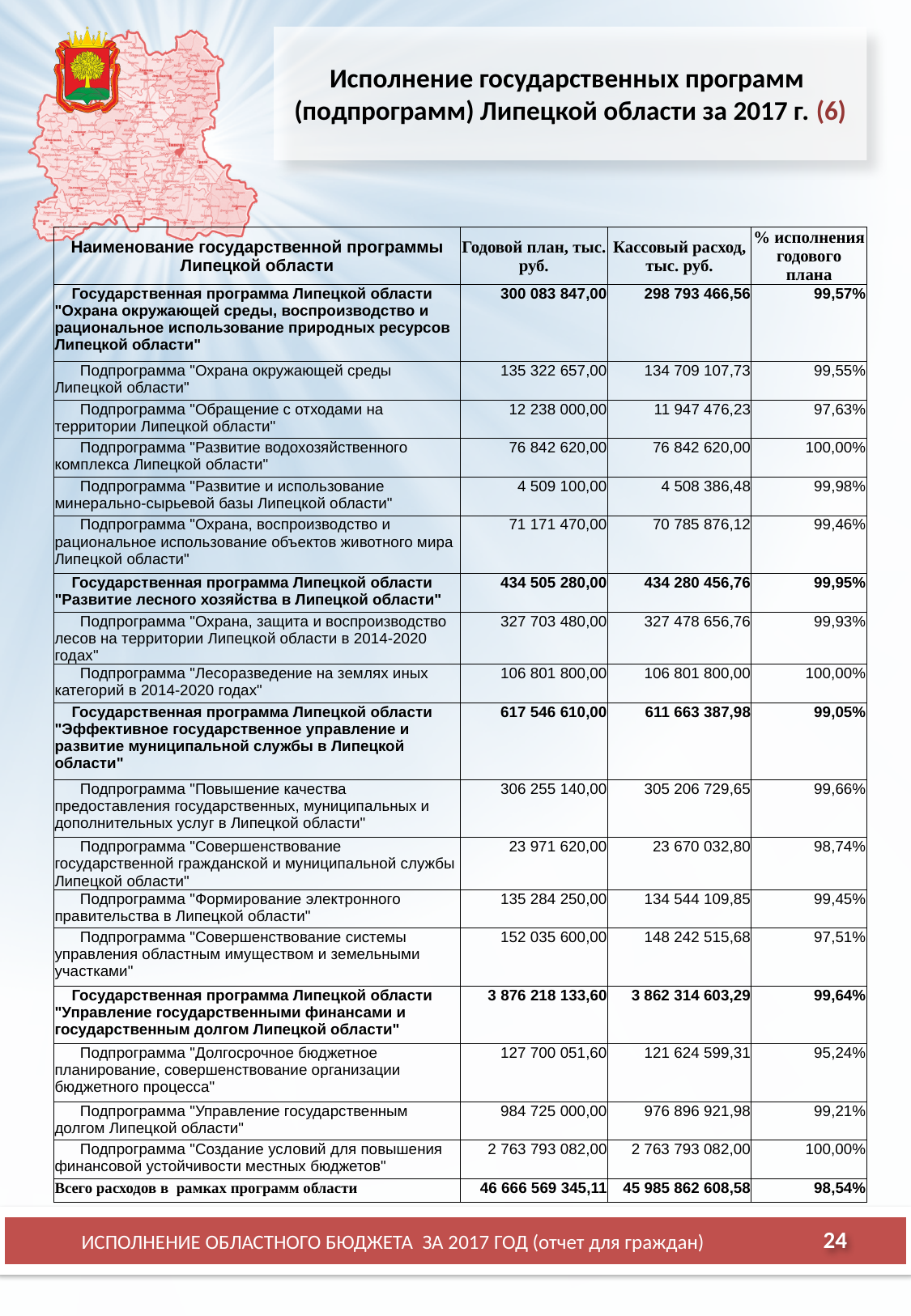

# Исполнение государственных программ  (подпрограмм) Липецкой области за 2017 г. (6)
| Наименование государственной программы Липецкой области | Годовой план, тыс. руб. | Кассовый расход, тыс. руб. | % исполнения годового плана |
| --- | --- | --- | --- |
| Государственная программа Липецкой области "Охрана окружающей среды, воспроизводство и рациональное использование природных ресурсов Липецкой области" | 300 083 847,00 | 298 793 466,56 | 99,57% |
| Подпрограмма "Охрана окружающей среды Липецкой области" | 135 322 657,00 | 134 709 107,73 | 99,55% |
| Подпрограмма "Обращение с отходами на территории Липецкой области" | 12 238 000,00 | 11 947 476,23 | 97,63% |
| Подпрограмма "Развитие водохозяйственного комплекса Липецкой области" | 76 842 620,00 | 76 842 620,00 | 100,00% |
| Подпрограмма "Развитие и использование минерально-сырьевой базы Липецкой области" | 4 509 100,00 | 4 508 386,48 | 99,98% |
| Подпрограмма "Охрана, воспроизводство и рациональное использование объектов животного мира Липецкой области" | 71 171 470,00 | 70 785 876,12 | 99,46% |
| Государственная программа Липецкой области "Развитие лесного хозяйства в Липецкой области" | 434 505 280,00 | 434 280 456,76 | 99,95% |
| Подпрограмма "Охрана, защита и воспроизводство лесов на территории Липецкой области в 2014-2020 годах" | 327 703 480,00 | 327 478 656,76 | 99,93% |
| Подпрограмма "Лесоразведение на землях иных категорий в 2014-2020 годах" | 106 801 800,00 | 106 801 800,00 | 100,00% |
| Государственная программа Липецкой области "Эффективное государственное управление и развитие муниципальной службы в Липецкой области" | 617 546 610,00 | 611 663 387,98 | 99,05% |
| Подпрограмма "Повышение качества предоставления государственных, муниципальных и дополнительных услуг в Липецкой области" | 306 255 140,00 | 305 206 729,65 | 99,66% |
| Подпрограмма "Совершенствование государственной гражданской и муниципальной службы Липецкой области" | 23 971 620,00 | 23 670 032,80 | 98,74% |
| Подпрограмма "Формирование электронного правительства в Липецкой области" | 135 284 250,00 | 134 544 109,85 | 99,45% |
| Подпрограмма "Совершенствование системы управления областным имуществом и земельными участками" | 152 035 600,00 | 148 242 515,68 | 97,51% |
| Государственная программа Липецкой области "Управление государственными финансами и государственным долгом Липецкой области" | 3 876 218 133,60 | 3 862 314 603,29 | 99,64% |
| Подпрограмма "Долгосрочное бюджетное планирование, совершенствование организации бюджетного процесса" | 127 700 051,60 | 121 624 599,31 | 95,24% |
| Подпрограмма "Управление государственным долгом Липецкой области" | 984 725 000,00 | 976 896 921,98 | 99,21% |
| Подпрограмма "Создание условий для повышения финансовой устойчивости местных бюджетов" | 2 763 793 082,00 | 2 763 793 082,00 | 100,00% |
| Всего расходов в рамках программ области | 46 666 569 345,11 | 45 985 862 608,58 | 98,54% |
24
ИСПОЛНЕНИЕ ОБЛАСТНОГО БЮДЖЕТА  ЗА 2017 ГОД (отчет для граждан)